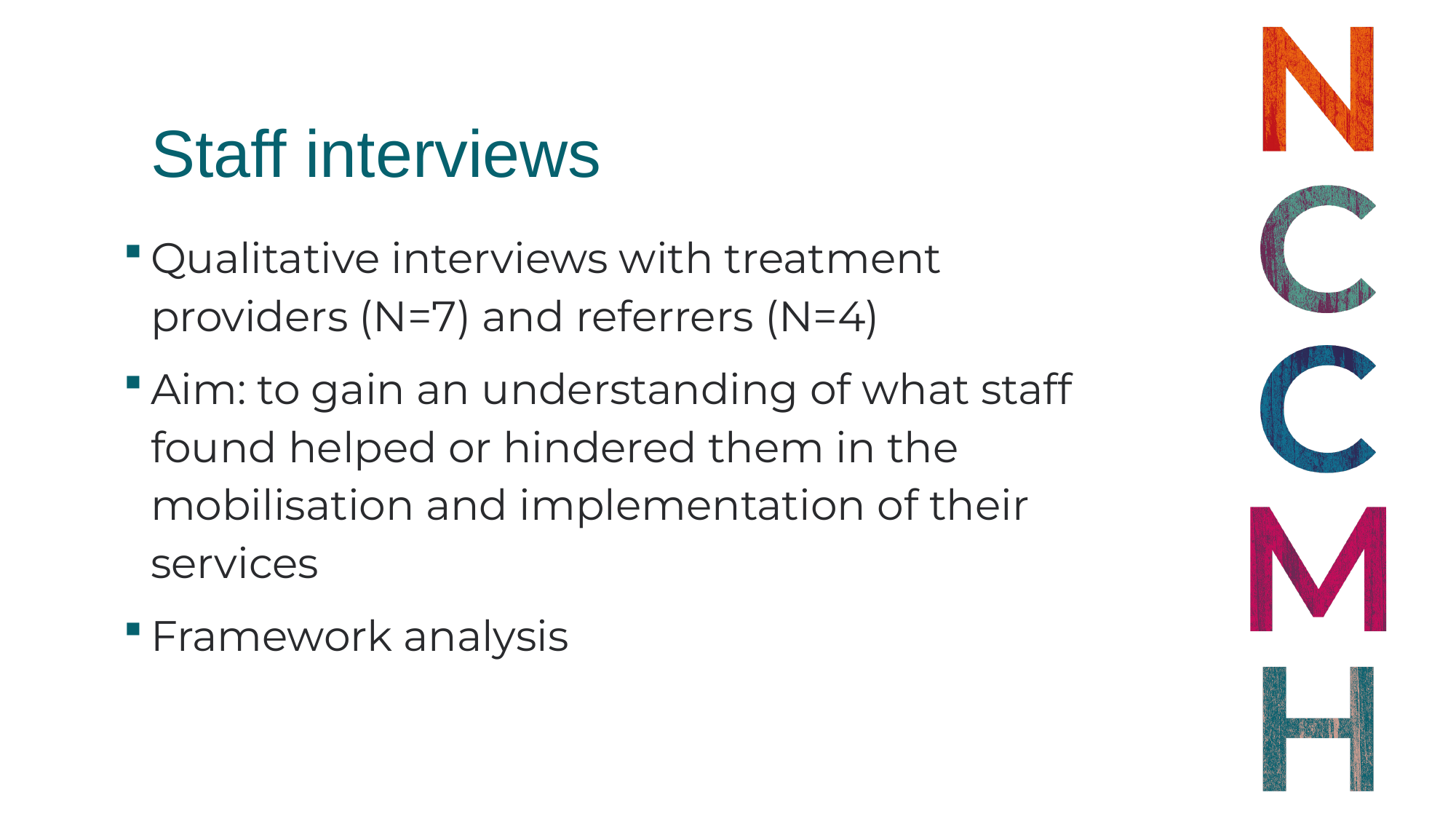

# Staff interviews
Qualitative interviews with treatment providers (N=7) and referrers (N=4)
Aim: to gain an understanding of what staff found helped or hindered them in the mobilisation and implementation of their services
Framework analysis